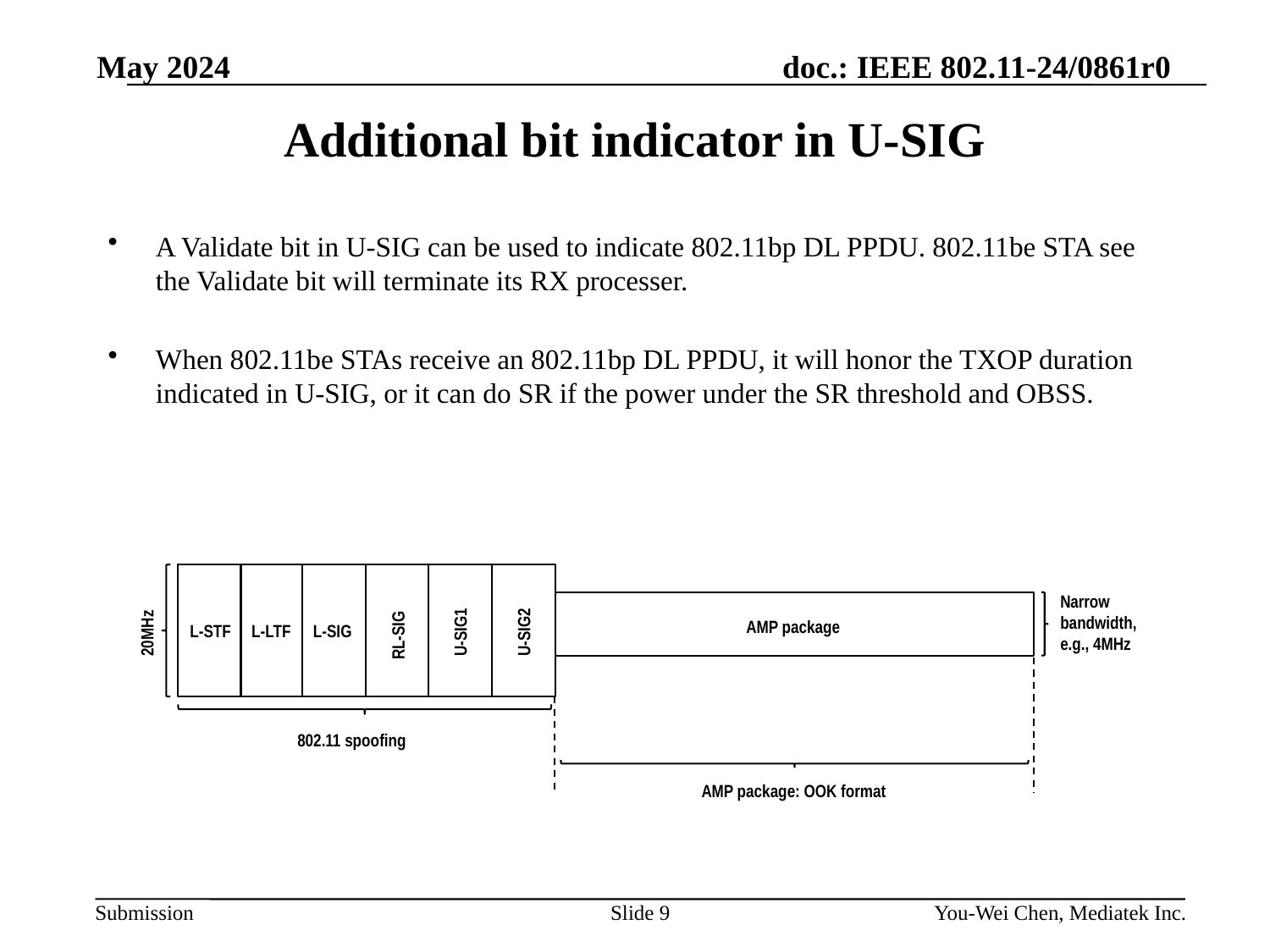

May 2024
# Additional bit indicator in U-SIG
A Validate bit in U-SIG can be used to indicate 802.11bp DL PPDU. 802.11be STA see the Validate bit will terminate its RX processer.

When 802.11be STAs receive an 802.11bp DL PPDU, it will honor the TXOP duration indicated in U-SIG, or it can do SR if the power under the SR threshold and OBSS.

Narrow bandwidth, e.g., 4MHz

AMP package
AMP-SIG
AMP-sync
20MHz
RL-SIG
U-SIG1
U-SIG2
L-LTF
L-SIG
L-STF
802.11 spoofing
AMP package: OOK format
Slide 9
You-Wei Chen, Mediatek Inc.